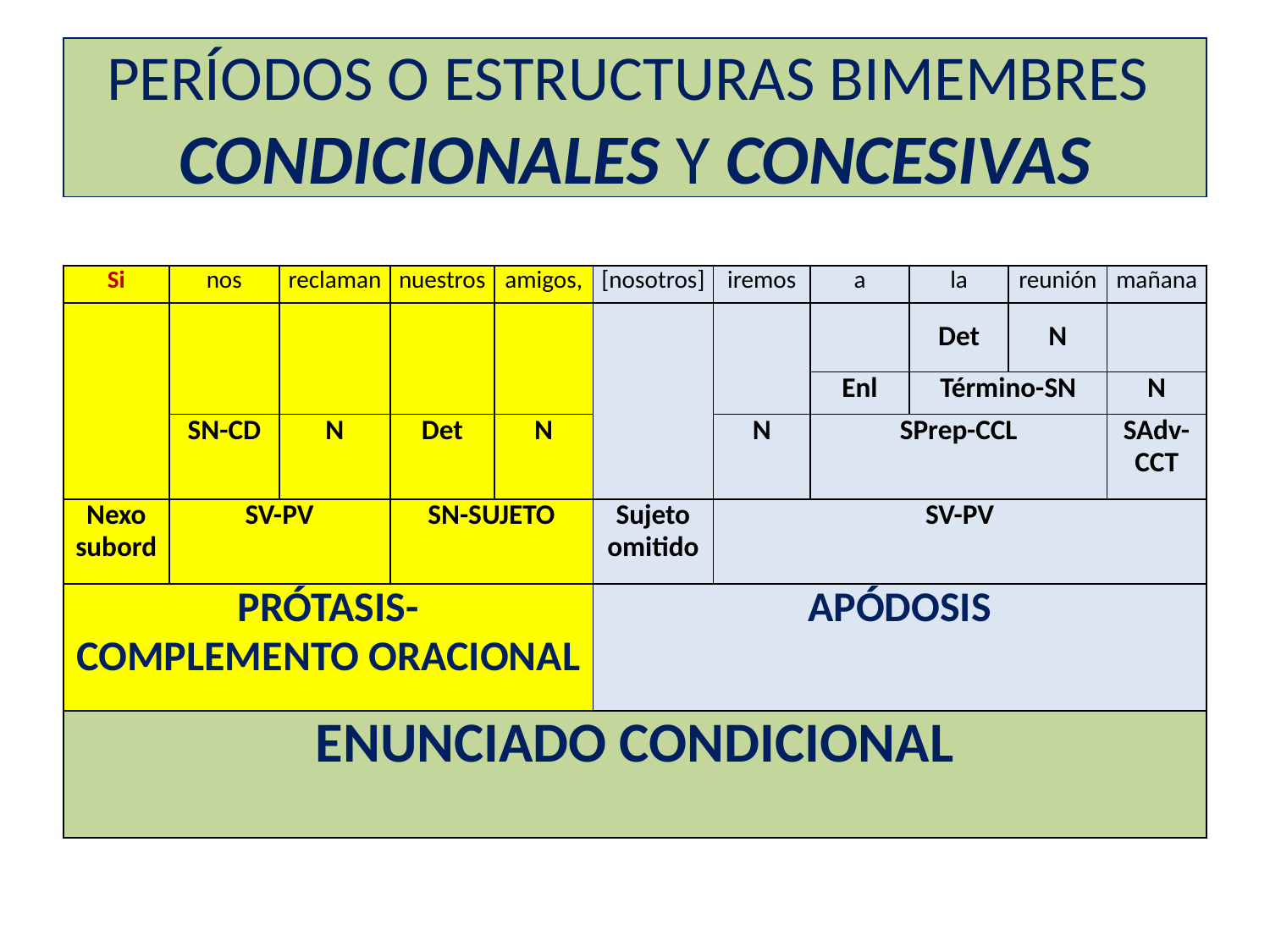

# PERÍODOS O ESTRUCTURAS BIMEMBRES CONDICIONALES Y CONCESIVAS
| Si | nos | reclaman | nuestros | amigos, | [nosotros] | iremos | a | la | reunión | mañana |
| --- | --- | --- | --- | --- | --- | --- | --- | --- | --- | --- |
|  |  |  |  |  |  |  |  | Det | N |  |
|  |  |  |  |  |  |  | Enl | Término-SN |  | N |
|  | SN-CD | N | Det | N |  | N | SPrep-CCL |  |  | SAdv-CCT |
| Nexo subord | SV-PV |  | SN-SUJETO |  | Sujeto omitido | SV-PV |  |  |  |  |
| PRÓTASIS- COMPLEMENTO ORACIONAL |  |  |  |  | APÓDOSIS |  |  |  |  |  |
| ENUNCIADO CONDICIONAL |  |  |  |  |  |  |  |  |  |  |